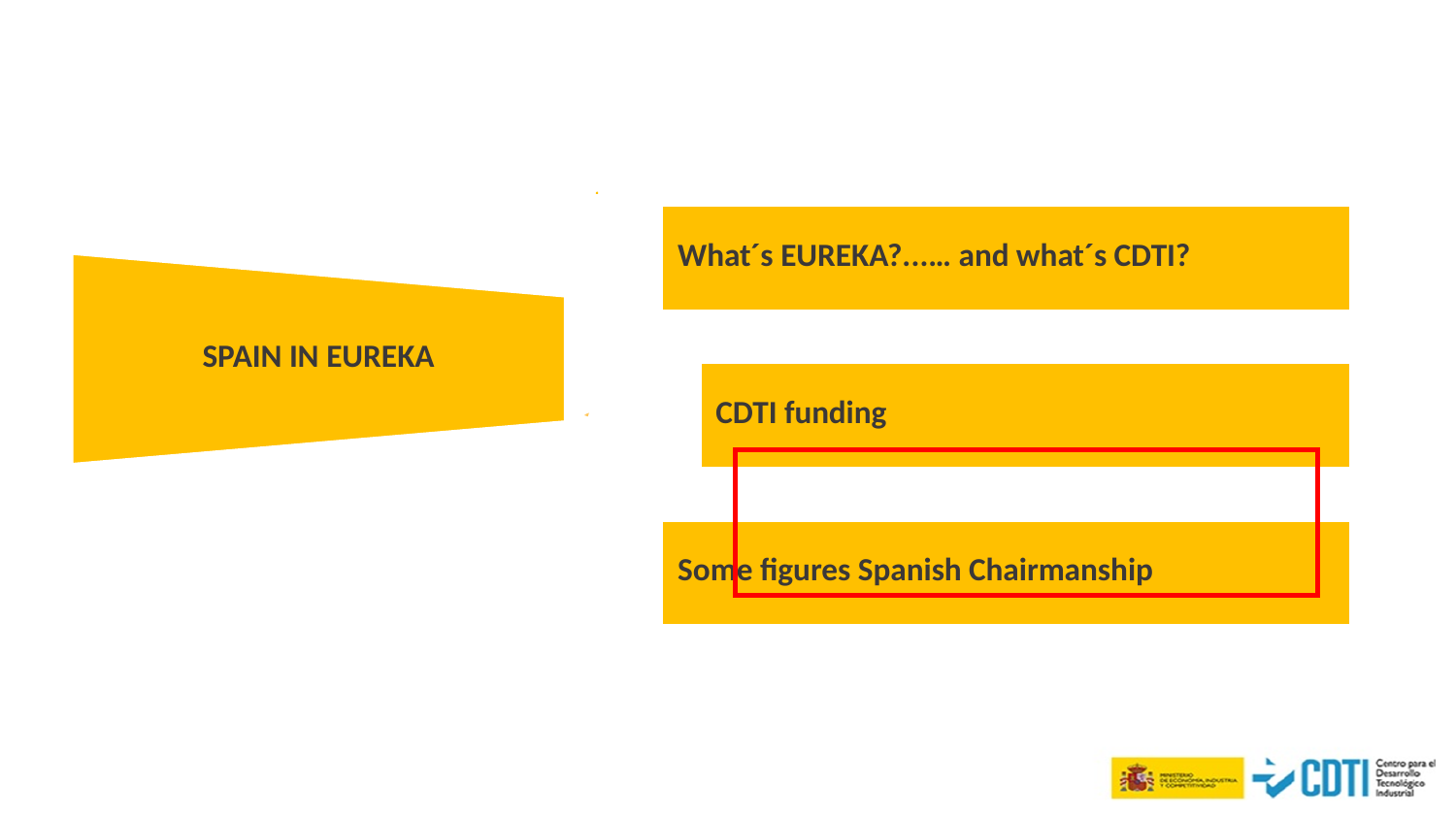

What´s EUREKA?...… and what´s CDTI?
CDTI funding
Some figures Spanish Chairmanship
SPAIN IN EUREKA